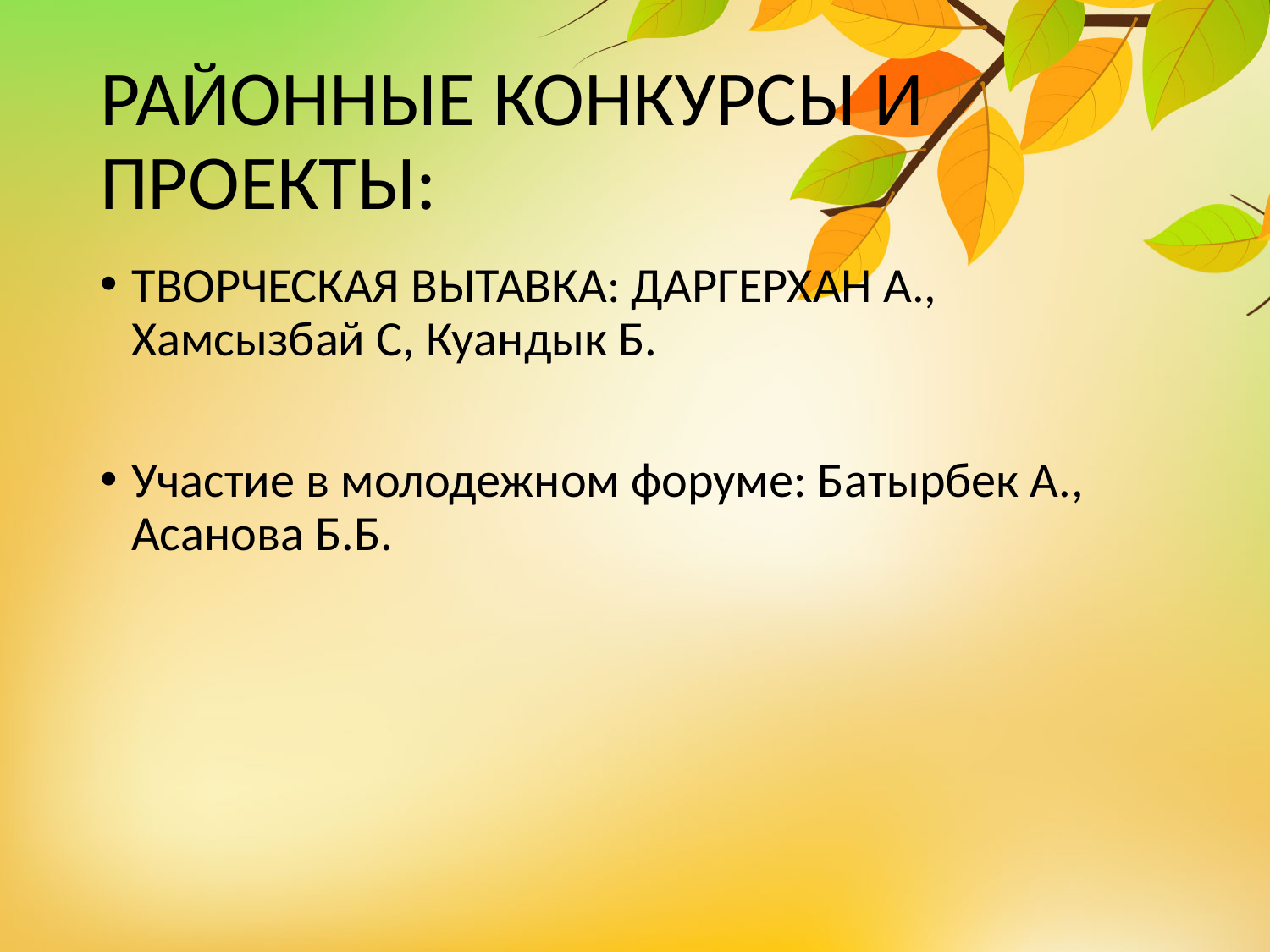

# РАЙОННЫЕ КОНКУРСЫ И ПРОЕКТЫ:
ТВОРЧЕСКАЯ ВЫТАВКА: ДАРГЕРХАН А., Хамсызбай С, Куандык Б.

Участие в молодежном форуме: Батырбек А., Асанова Б.Б.